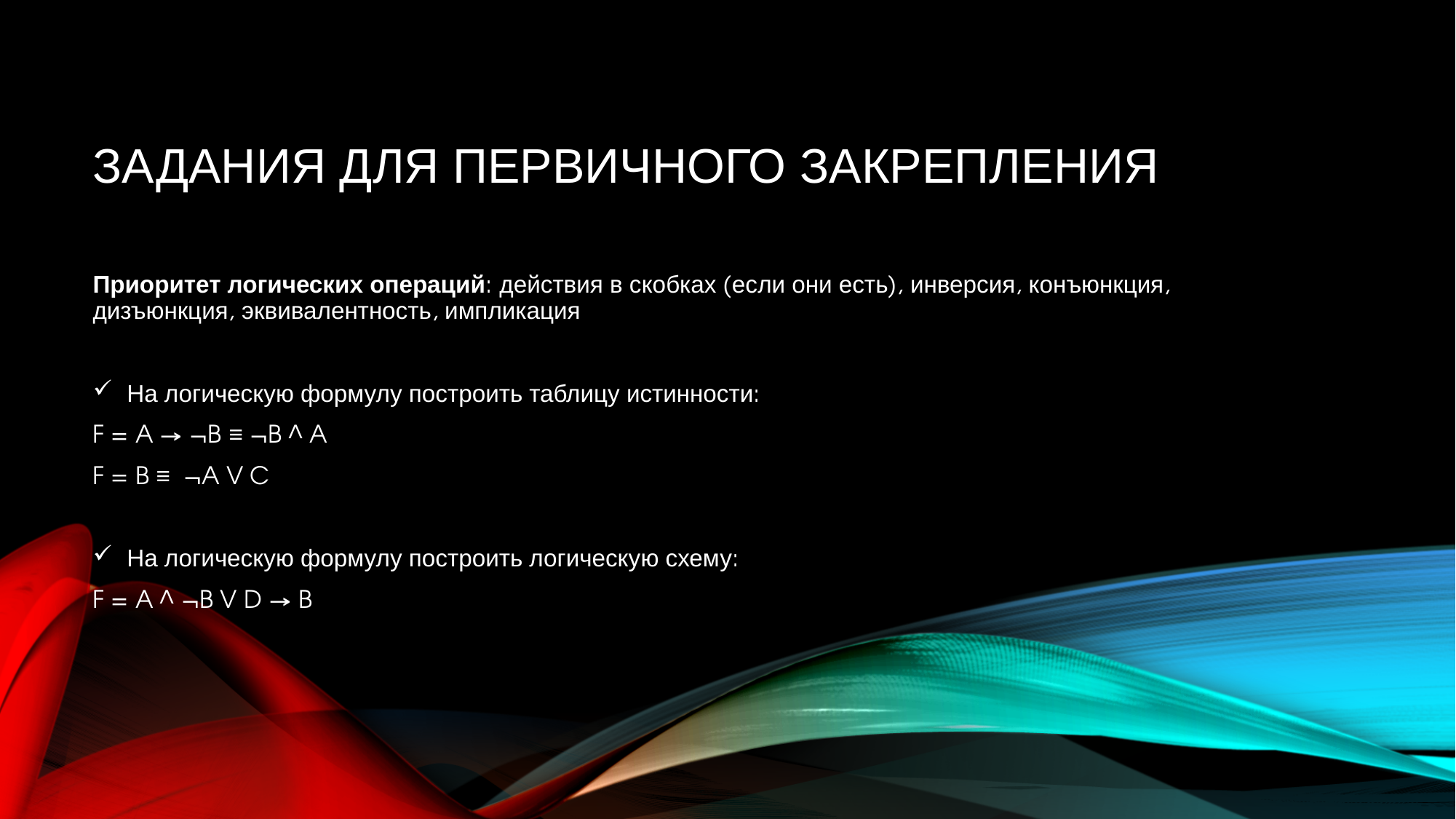

# Задания для первичного закрепления
Приоритет логических операций: действия в скобках (если они есть), инверсия, конъюнкция, дизъюнкция, эквивалентность, импликация

На логическую формулу построить таблицу истинности:
F = A → ¬B ≡ ¬B ^ A
F = B ≡  ¬A V C

На логическую формулу построить логическую схему:
F = A ^ ¬B V D → B